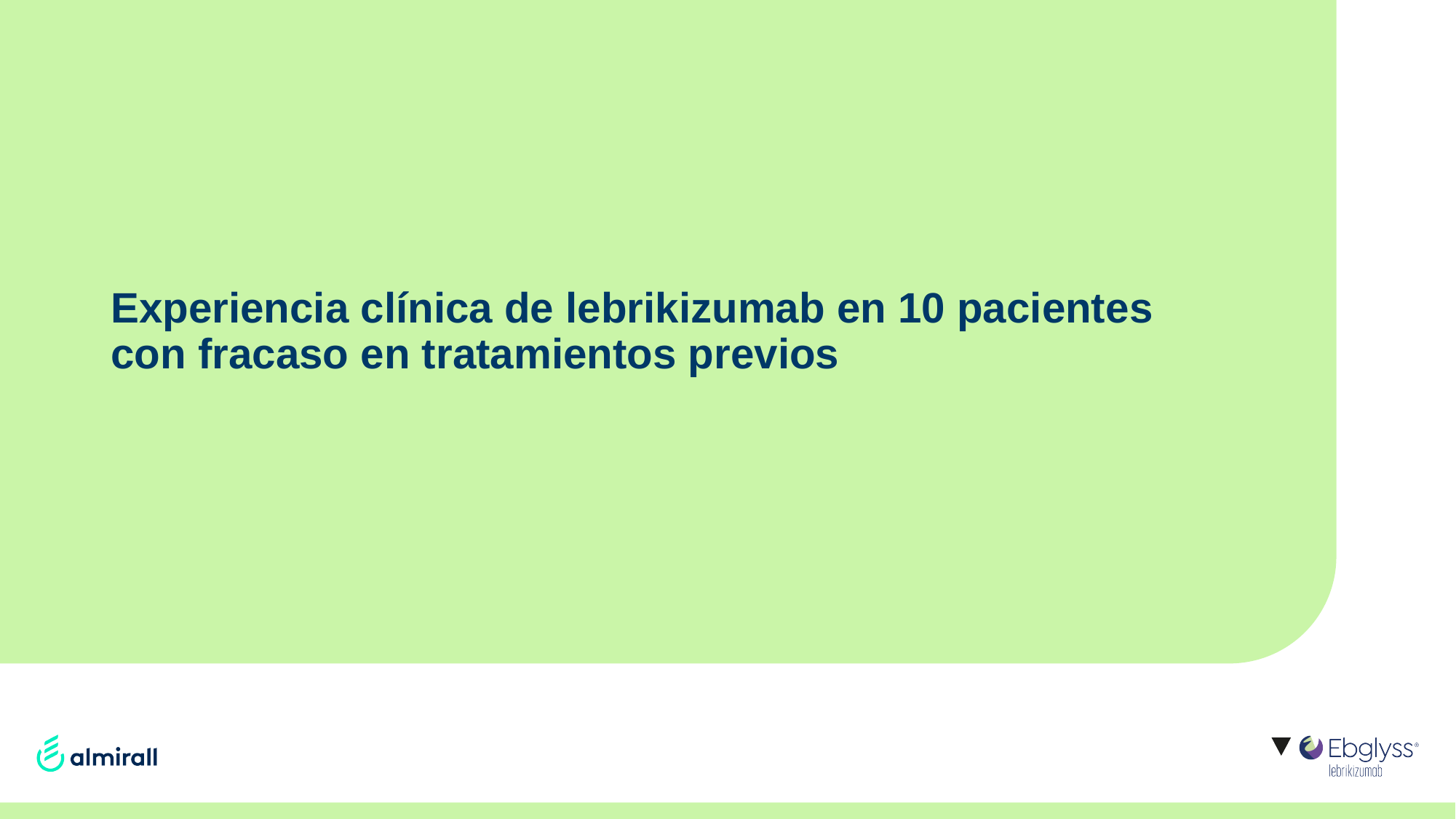

# Experiencia clínica de lebrikizumab en 10 pacientes con fracaso en tratamientos previos